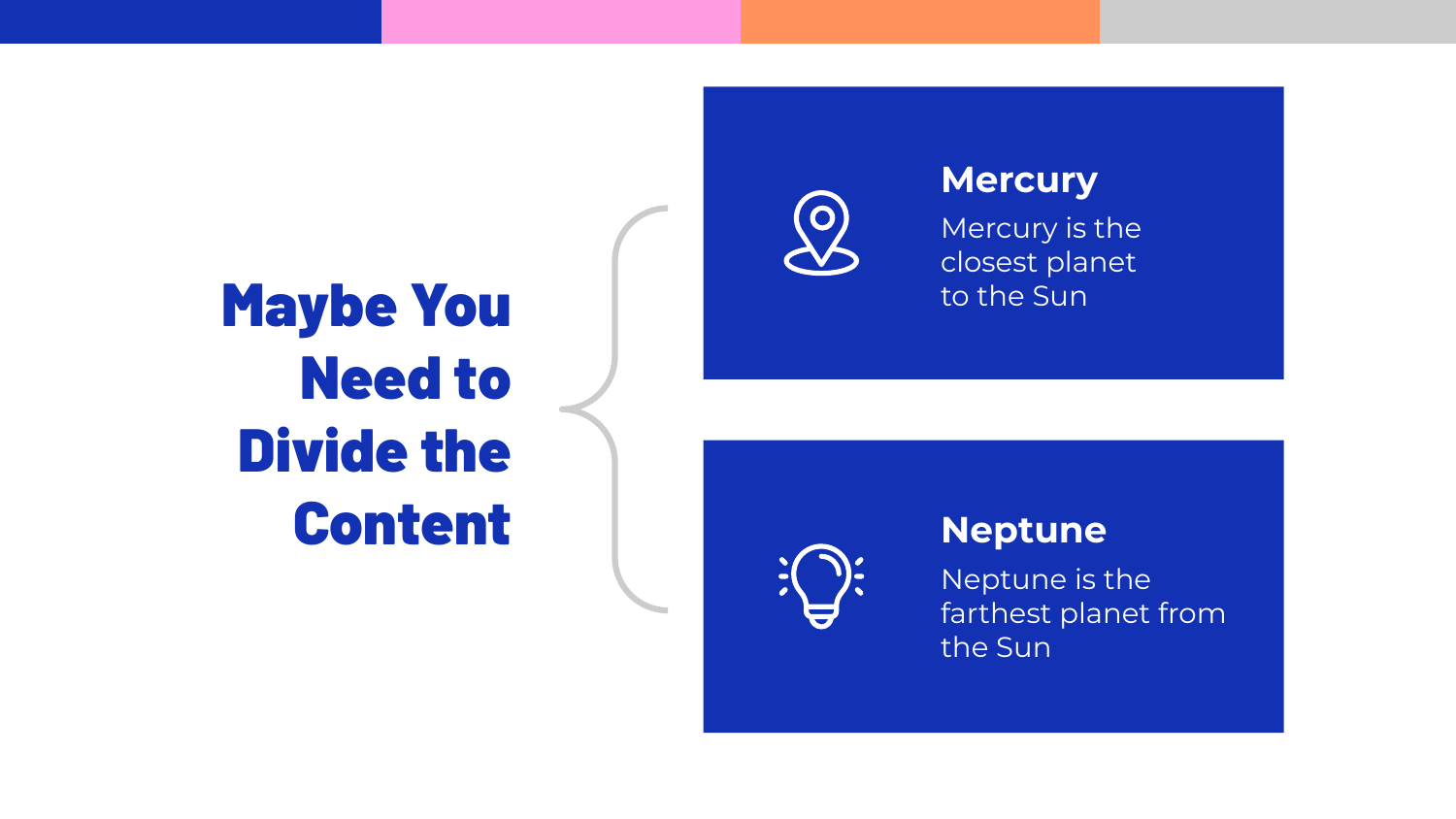

Mercury

Mercury is the closest planet to the Sun

# Maybe You Need to Divide the Content

Neptune

Neptune is the farthest planet from the Sun